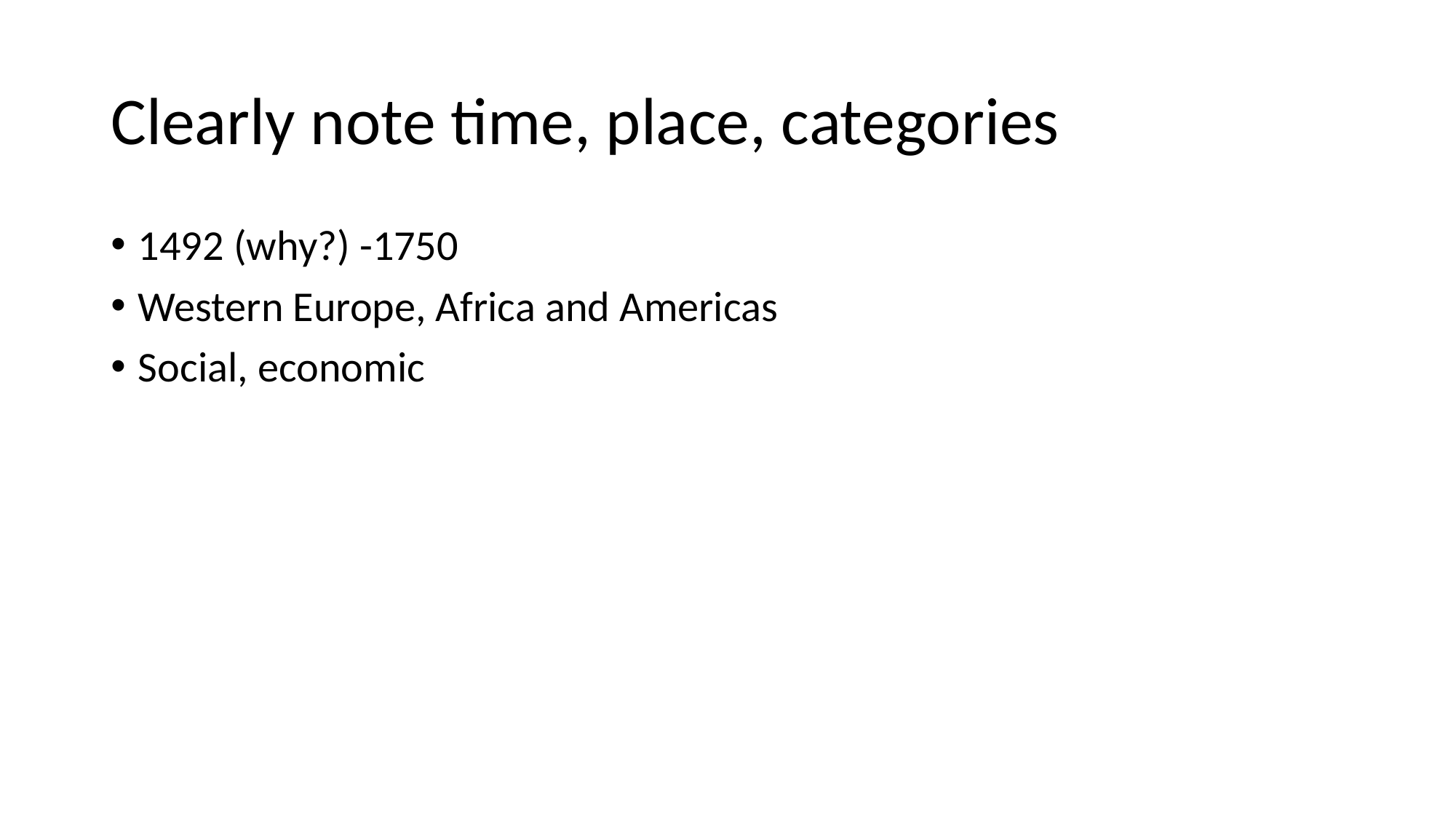

# Clearly note time, place, categories
1492 (why?) -1750
Western Europe, Africa and Americas
Social, economic